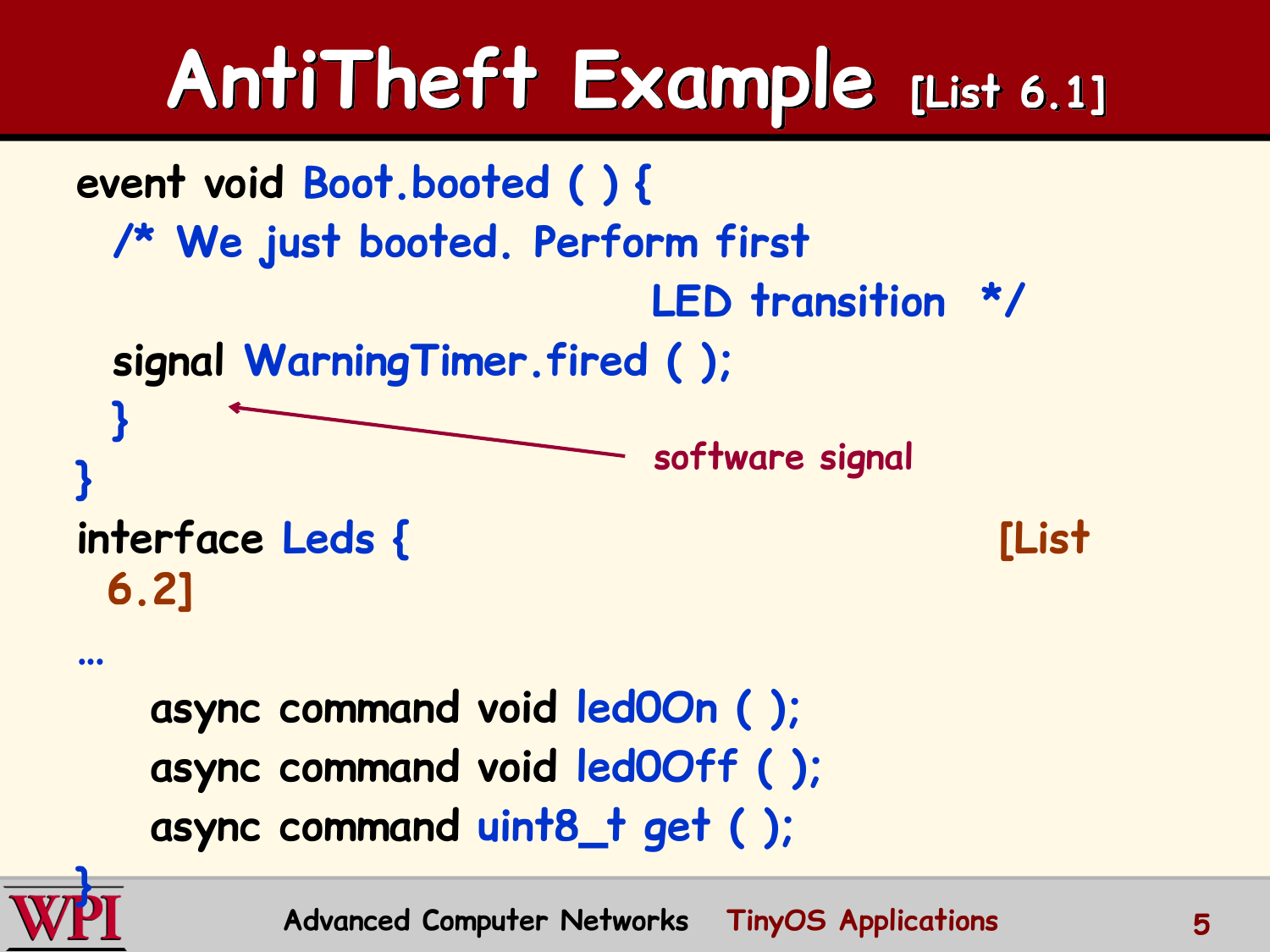

# AntiTheft Example [List 6.1]
event void Boot.booted ( ) {
  /* We just booted. Perform first
 					  LED transition  */
  signal WarningTimer.fired ( );
  }
}
interface Leds {                                [List 6.2]
…
    async command void led0On ( );
    async command void led0Off ( );
    async command uint8_t get ( );
}

software signal
Advanced Computer Networks   TinyOS Applications
5